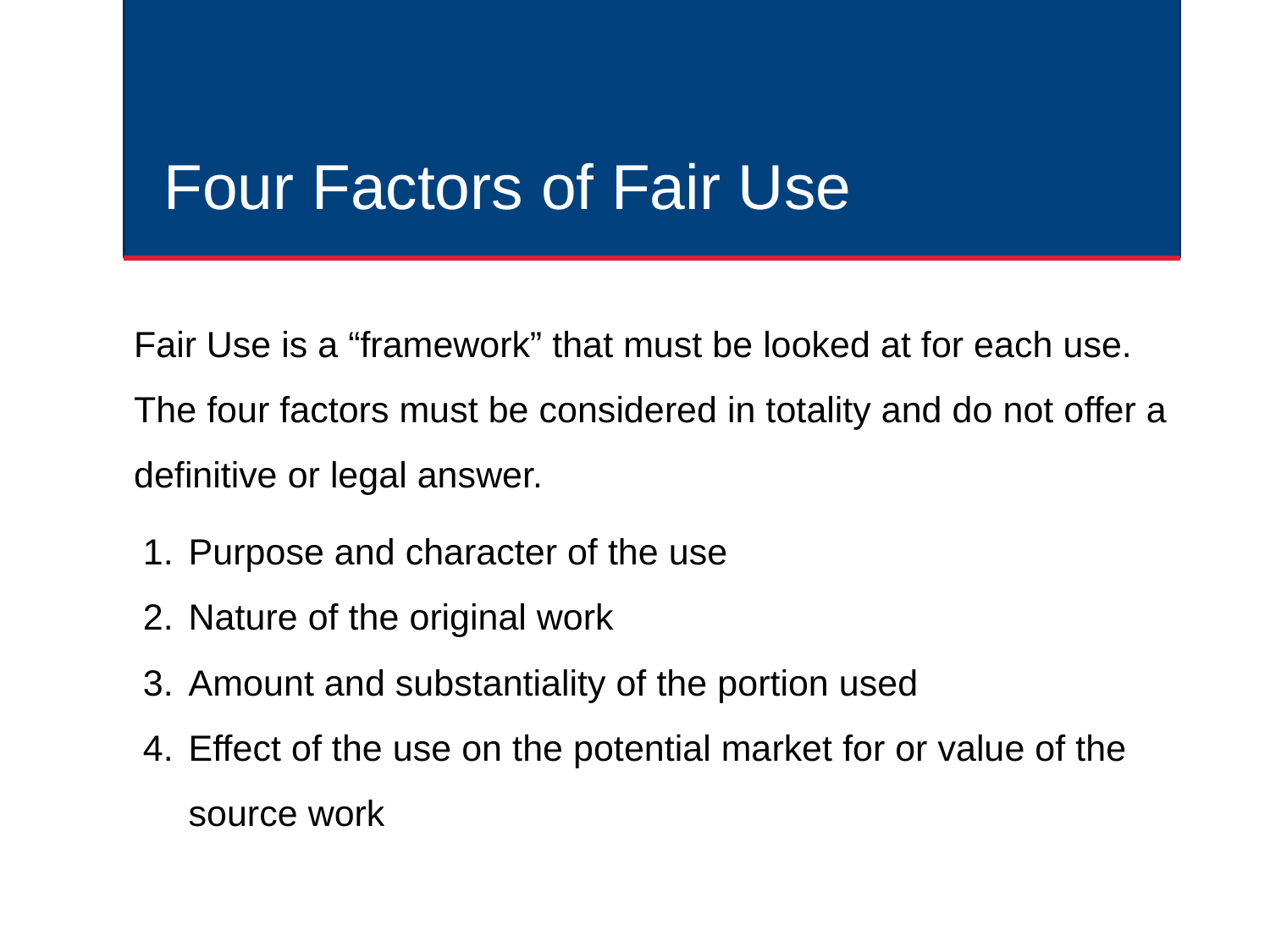

# Four Factors of Fair Use
Fair Use is a “framework” that must be looked at for each use. The four factors must be considered in totality and do not offer a definitive or legal answer.
Purpose and character of the use
Nature of the original work
Amount and substantiality of the portion used
Effect of the use on the potential market for or value of the source work